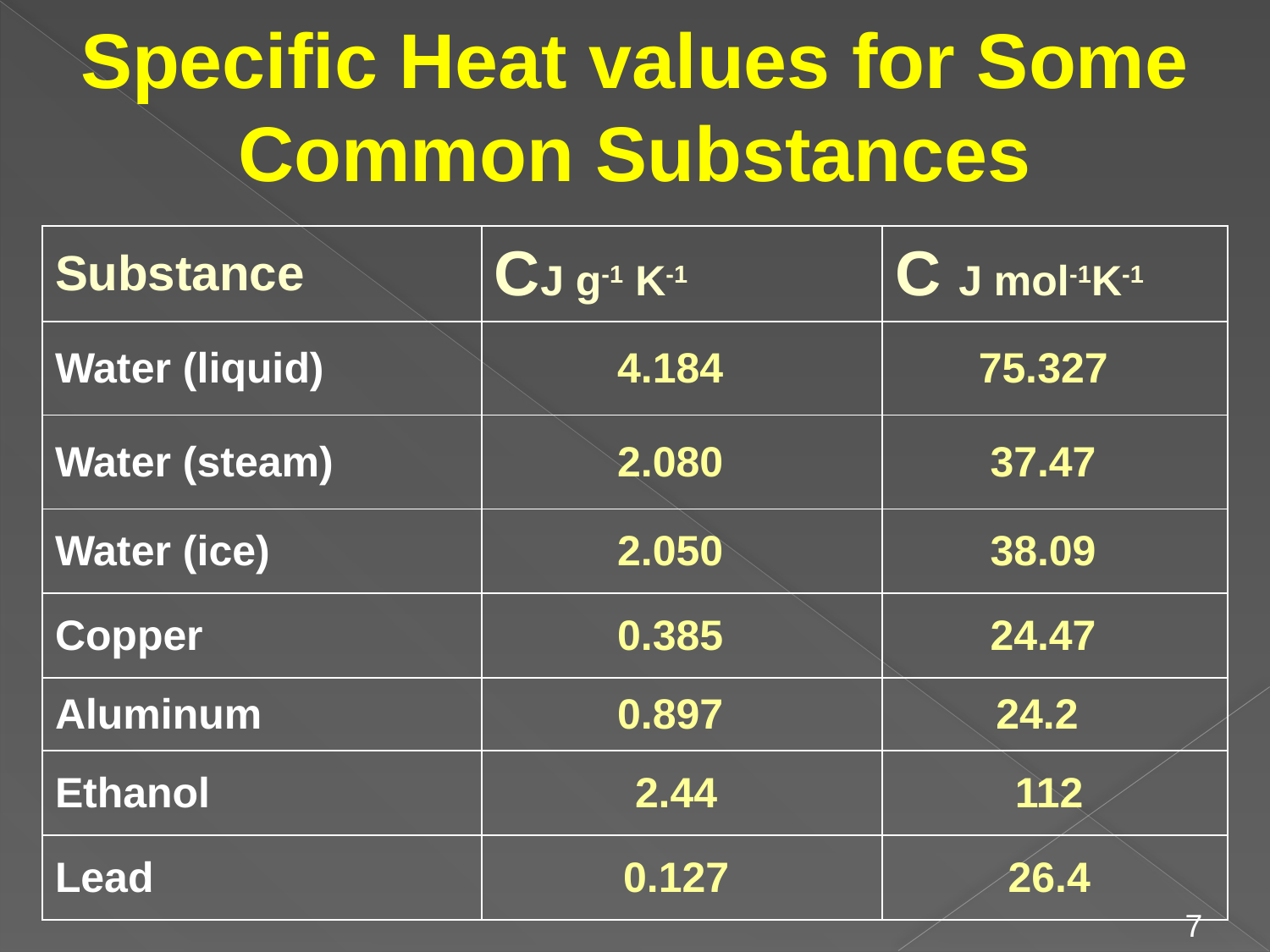

Specific Heat values for Some Common Substances
| Substance | CJ g-1 K-1 | C J mol-1K-1 |
| --- | --- | --- |
| Water (liquid) | 4.184 | 75.327 |
| Water (steam) | 2.080 | 37.47 |
| Water (ice) | 2.050 | 38.09 |
| Copper | 0.385 | 24.47 |
| Aluminum | 0.897 | 24.2 |
| Ethanol | 2.44 | 112 |
| Lead | 0.127 | 26.4 |
7